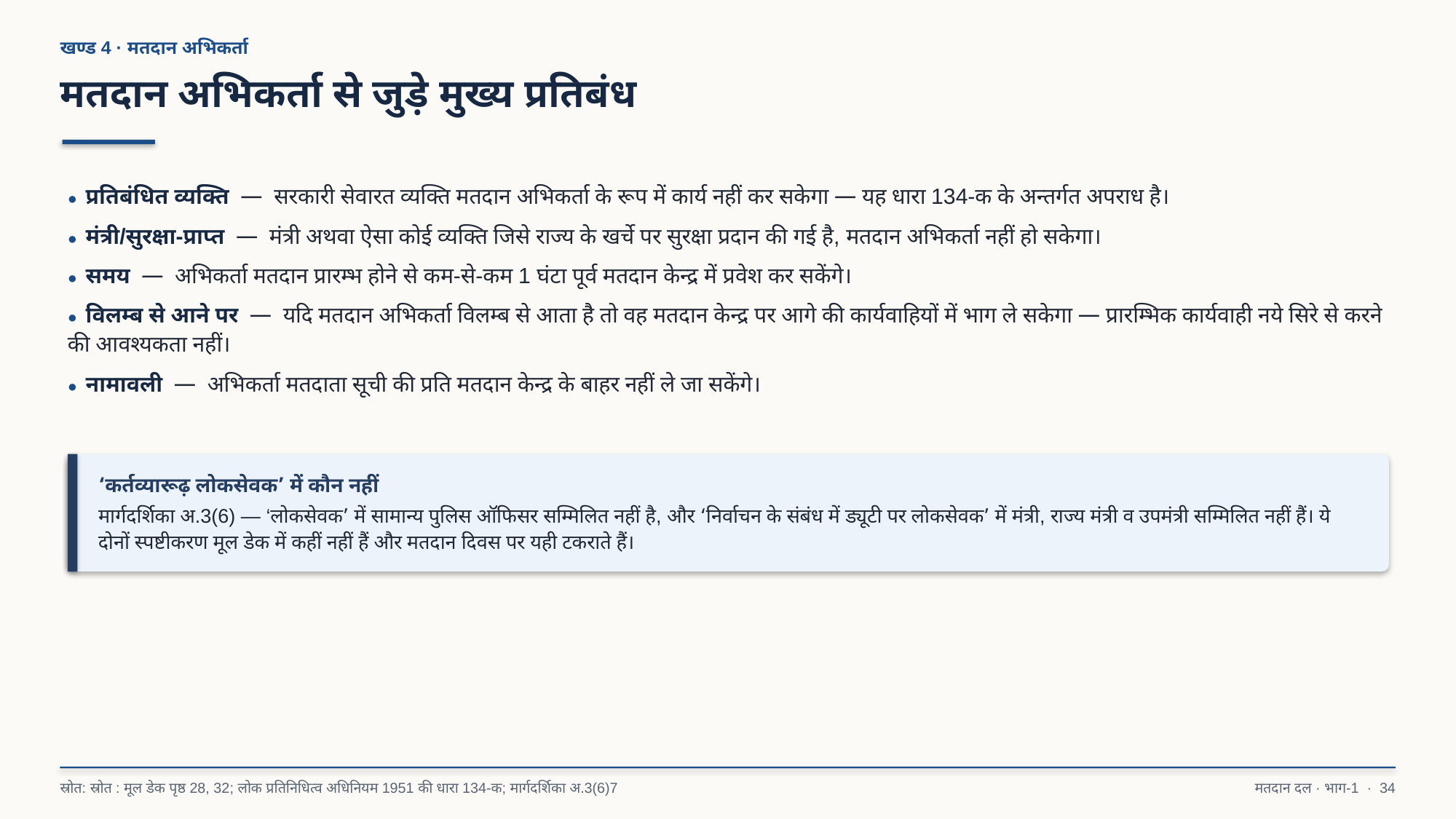

खण्ड 4 · मतदान अभिकर्ता
मतदान अभिकर्ता से जुड़े मुख्य प्रतिबंध

●  प्रतिबंधित व्यक्ति  —  सरकारी सेवारत व्यक्ति मतदान अभिकर्ता के रूप में कार्य नहीं कर सकेगा — यह धारा 134-क के अन्तर्गत अपराध है।
●  मंत्री/सुरक्षा-प्राप्त  —  मंत्री अथवा ऐसा कोई व्यक्ति जिसे राज्य के खर्चे पर सुरक्षा प्रदान की गई है, मतदान अभिकर्ता नहीं हो सकेगा।
●  समय  —  अभिकर्ता मतदान प्रारम्भ होने से कम-से-कम 1 घंटा पूर्व मतदान केन्द्र में प्रवेश कर सकेंगे।
●  विलम्ब से आने पर  —  यदि मतदान अभिकर्ता विलम्ब से आता है तो वह मतदान केन्द्र पर आगे की कार्यवाहियों में भाग ले सकेगा — प्रारम्भिक कार्यवाही नये सिरे से करने की आवश्यकता नहीं।
●  नामावली  —  अभिकर्ता मतदाता सूची की प्रति मतदान केन्द्र के बाहर नहीं ले जा सकेंगे।

‘कर्तव्यारूढ़ लोकसेवक’ में कौन नहीं
मार्गदर्शिका अ.3(6) — ‘लोकसेवक’ में सामान्य पुलिस ऑफिसर सम्मिलित नहीं है, और ‘निर्वाचन के संबंध में ड्यूटी पर लोकसेवक’ में मंत्री, राज्य मंत्री व उपमंत्री सम्मिलित नहीं हैं। ये दोनों स्पष्टीकरण मूल डेक में कहीं नहीं हैं और मतदान दिवस पर यही टकराते हैं।

स्रोत: स्रोत : मूल डेक पृष्ठ 28, 32; लोक प्रतिनिधित्व अधिनियम 1951 की धारा 134-क; मार्गदर्शिका अ.3(6)7
मतदान दल · भाग-1  ·  34